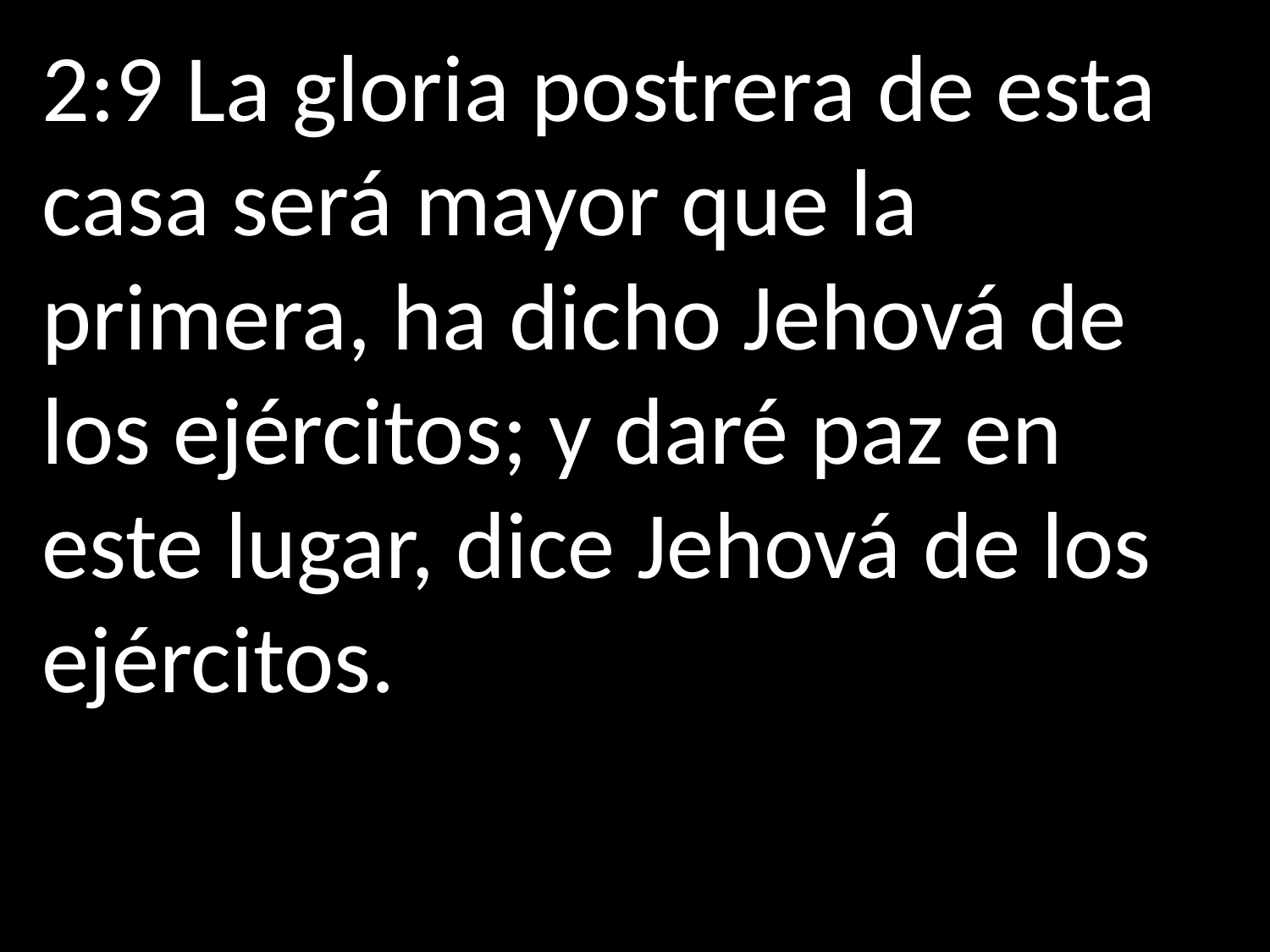

2:9 La gloria postrera de esta casa será mayor que la primera, ha dicho Jehová de los ejércitos; y daré paz en este lugar, dice Jehová de los ejércitos.